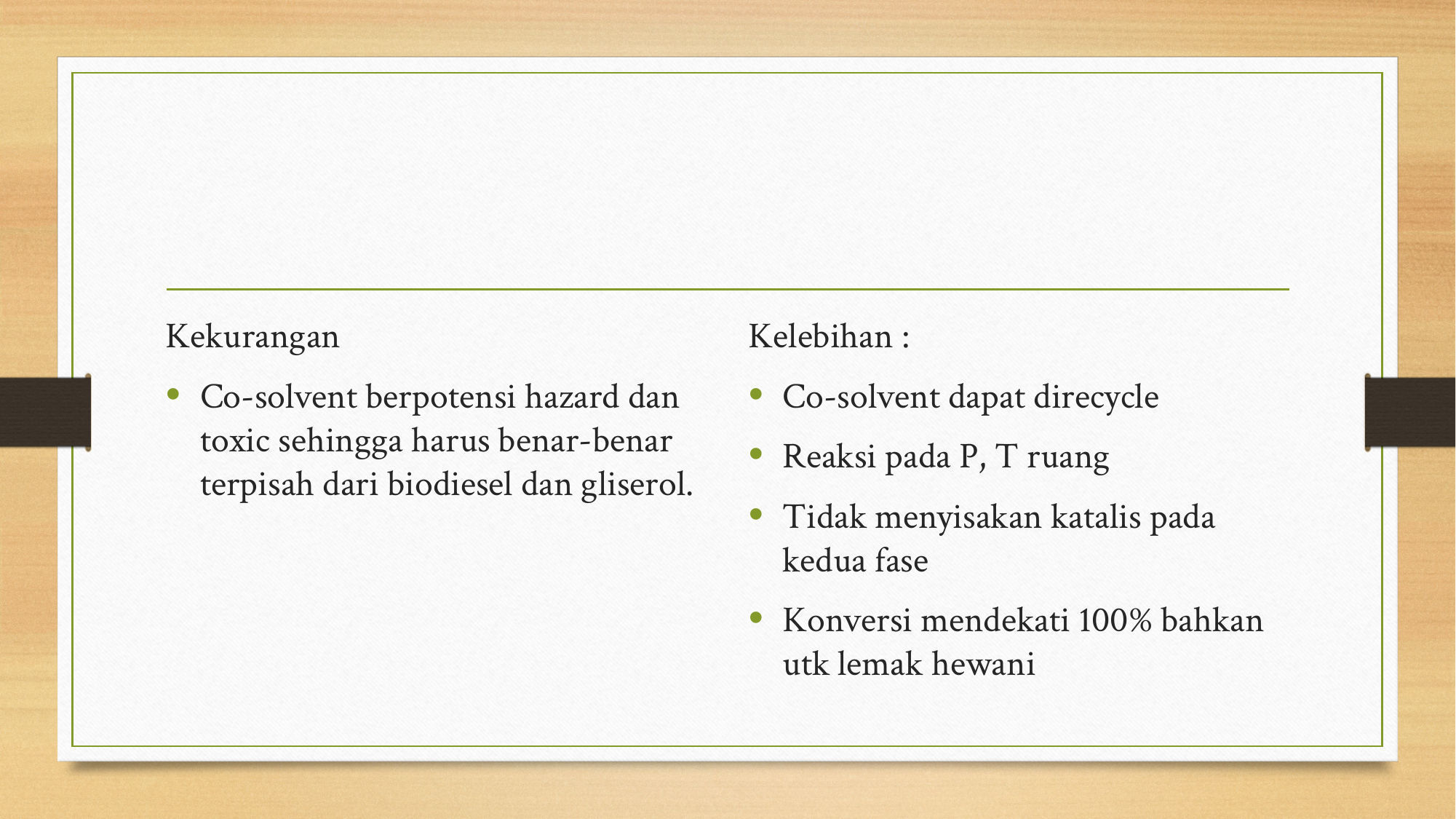

#
Kekurangan
Co-solvent berpotensi hazard dan toxic sehingga harus benar-benar terpisah dari biodiesel dan gliserol.
Kelebihan :
Co-solvent dapat direcycle
Reaksi pada P, T ruang
Tidak menyisakan katalis pada kedua fase
Konversi mendekati 100% bahkan utk lemak hewani